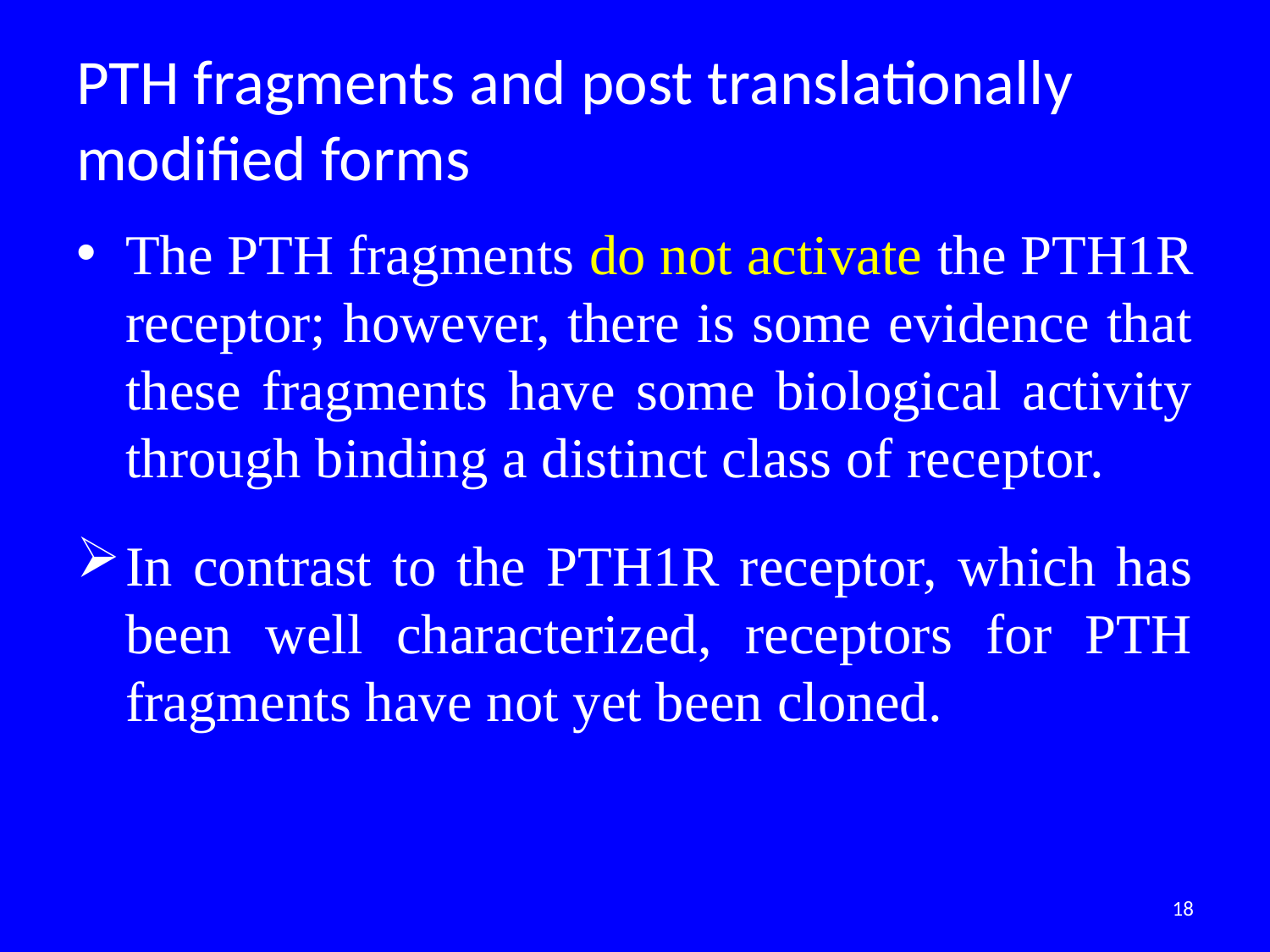

# PTH fragments and post translationally modified forms
The PTH fragments do not activate the PTH1R receptor; however, there is some evidence that these fragments have some biological activity through binding a distinct class of receptor.

In contrast to the PTH1R receptor, which has been well characterized, receptors for PTH fragments have not yet been cloned.

18